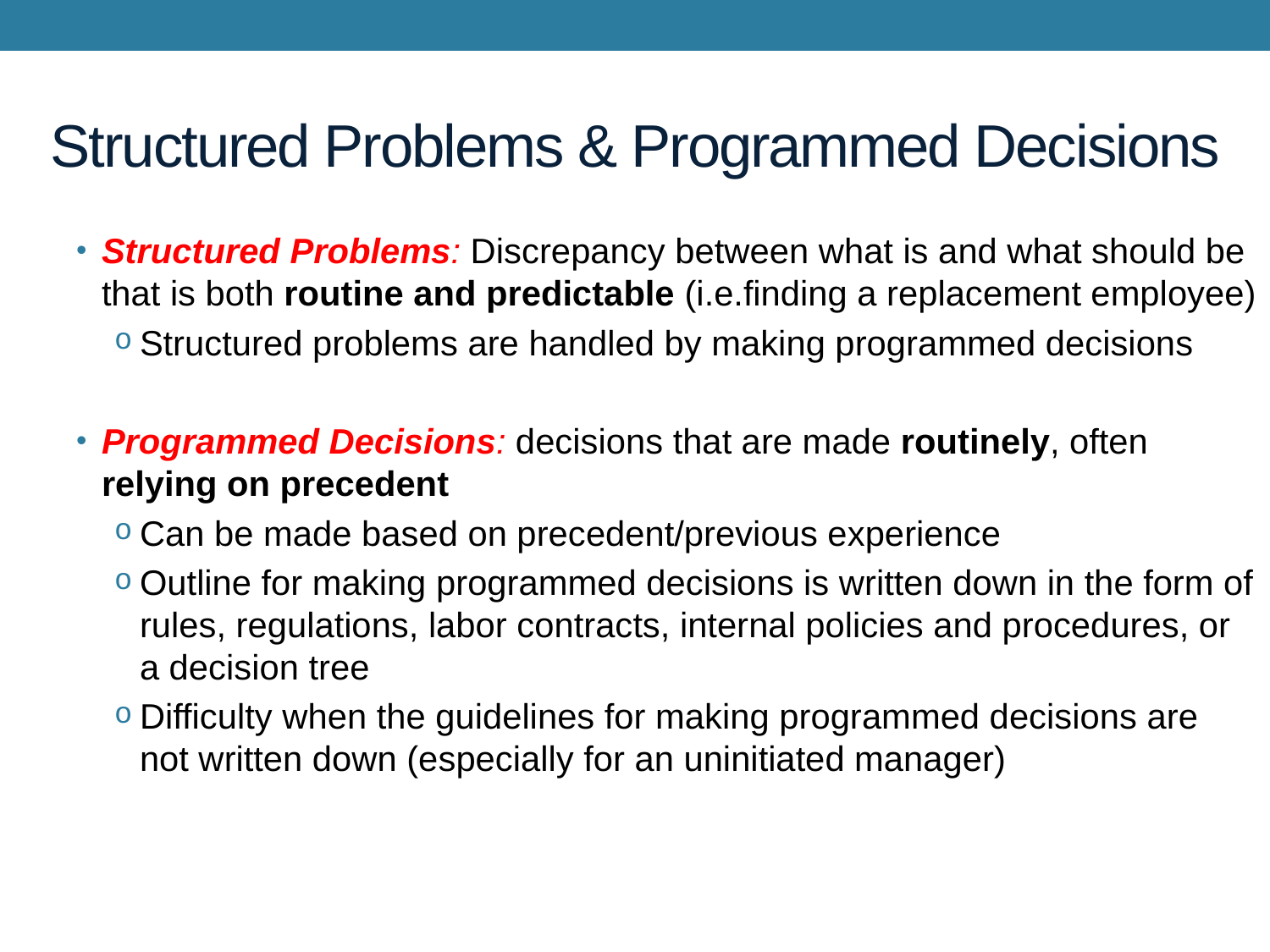

# Structured Problems & Programmed Decisions
Structured Problems: Discrepancy between what is and what should be that is both routine and predictable (i.e.finding a replacement employee)
Structured problems are handled by making programmed decisions

Programmed Decisions: decisions that are made routinely, often relying on precedent
Can be made based on precedent/previous experience
Outline for making programmed decisions is written down in the form of rules, regulations, labor contracts, internal policies and procedures, or a decision tree
Difficulty when the guidelines for making programmed decisions are not written down (especially for an uninitiated manager)